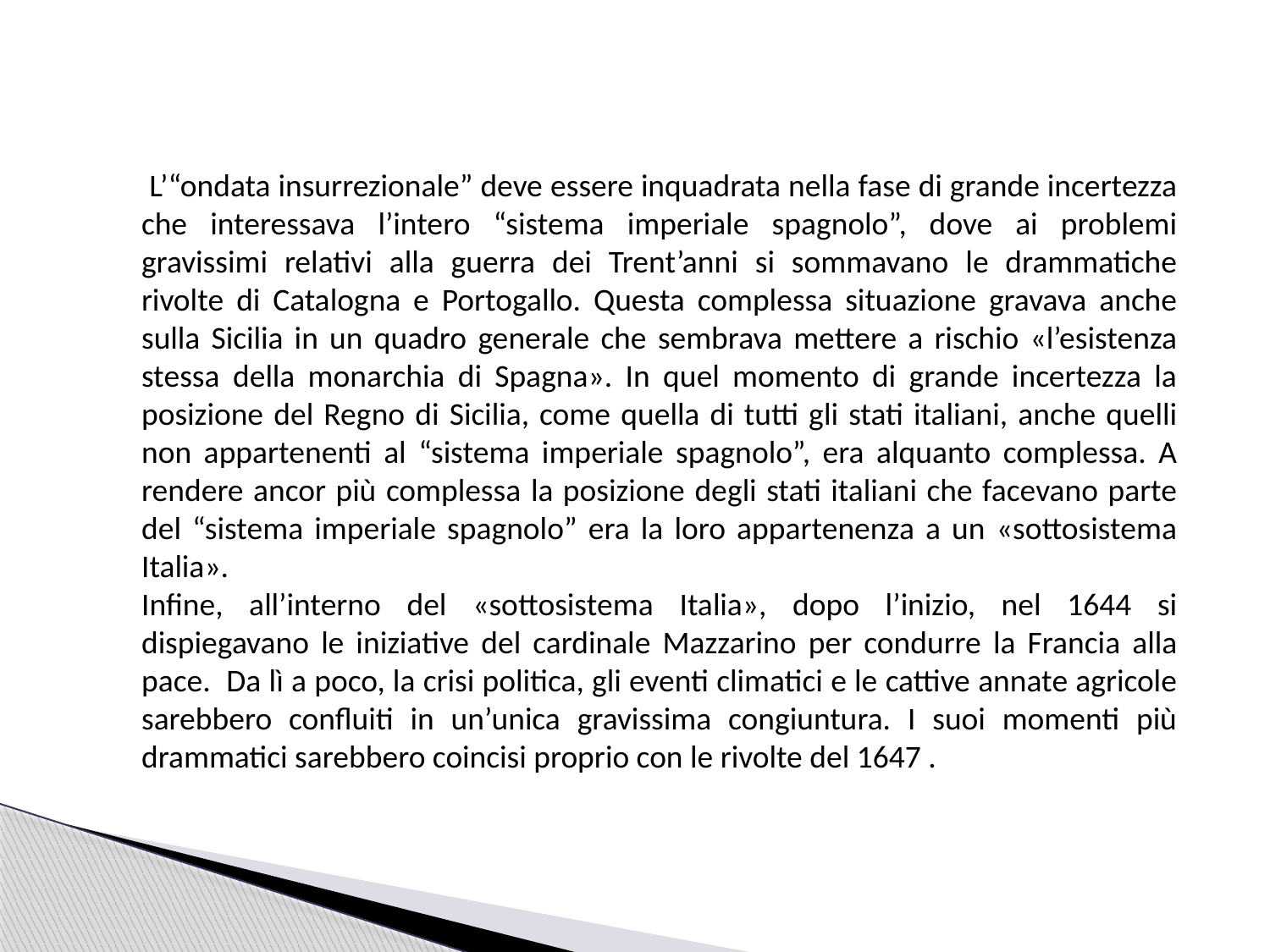

L’“ondata insurrezionale” deve essere inquadrata nella fase di grande incertezza che interessava l’intero “sistema imperiale spagnolo”, dove ai problemi gravissimi relativi alla guerra dei Trent’anni si sommavano le drammatiche rivolte di Catalogna e Portogallo. Questa complessa situazione gravava anche sulla Sicilia in un quadro generale che sembrava mettere a rischio «l’esistenza stessa della monarchia di Spagna». In quel momento di grande incertezza la posizione del Regno di Sicilia, come quella di tutti gli stati italiani, anche quelli non appartenenti al “sistema imperiale spagnolo”, era alquanto complessa. A rendere ancor più complessa la posizione degli stati italiani che facevano parte del “sistema imperiale spagnolo” era la loro appartenenza a un «sottosistema Italia».
Infine, all’interno del «sottosistema Italia», dopo l’inizio, nel 1644 si dispiegavano le iniziative del cardinale Mazzarino per condurre la Francia alla pace.  Da lì a poco, la crisi politica, gli eventi climatici e le cattive annate agricole sarebbero confluiti in un’unica gravissima congiuntura. I suoi momenti più drammatici sarebbero coincisi proprio con le rivolte del 1647 .